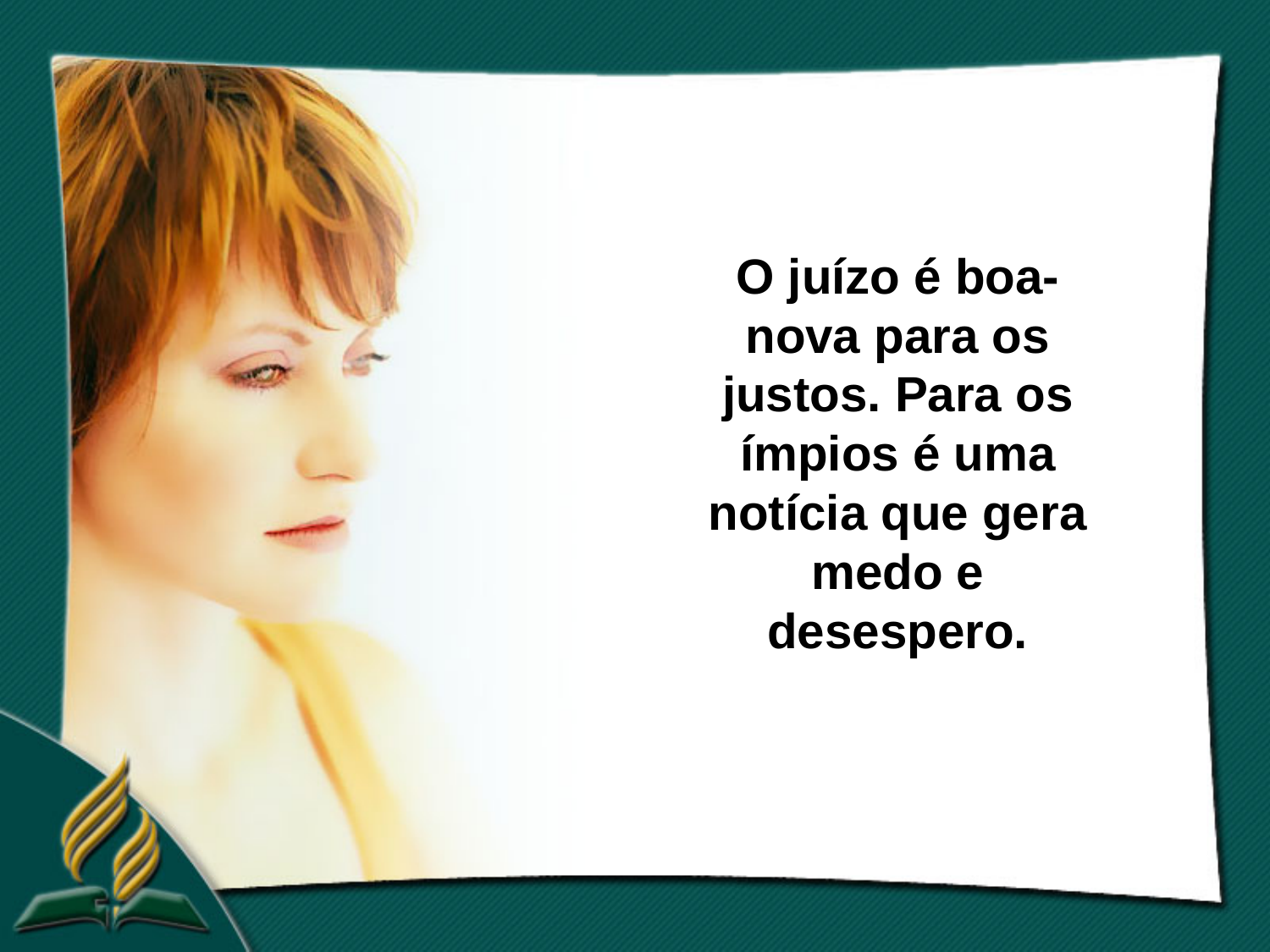

O juízo é boa-nova para os justos. Para os ímpios é uma notícia que gera medo e desespero.